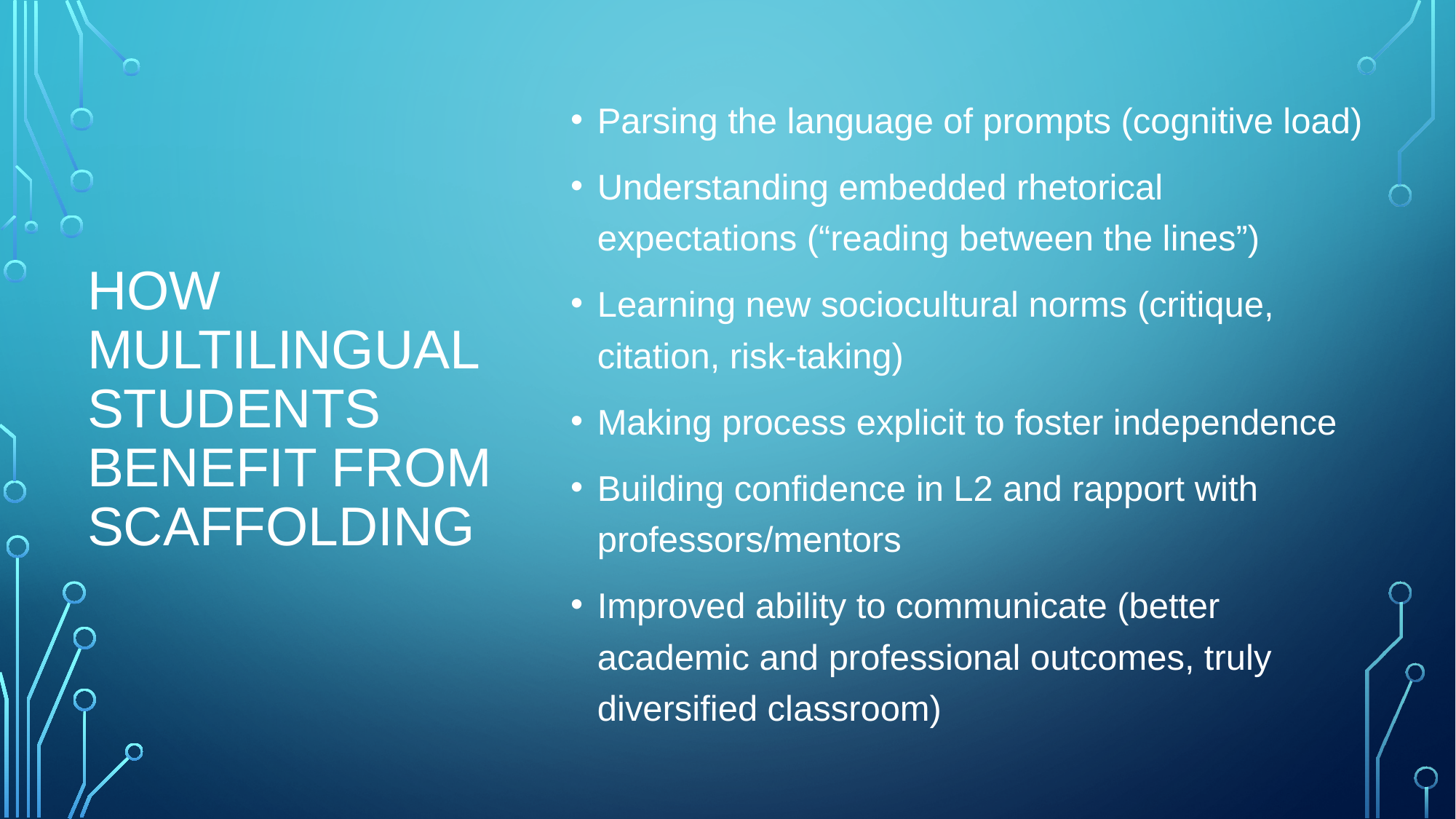

Parsing the language of prompts (cognitive load)
Understanding embedded rhetorical expectations (“reading between the lines”)
Learning new sociocultural norms (critique, citation, risk-taking)
Making process explicit to foster independence
Building confidence in L2 and rapport with professors/mentors
Improved ability to communicate (better academic and professional outcomes, truly diversified classroom)

# HOW MULTILINGUAL STUDENTS BENEFIT FROM SCAFFOLDING